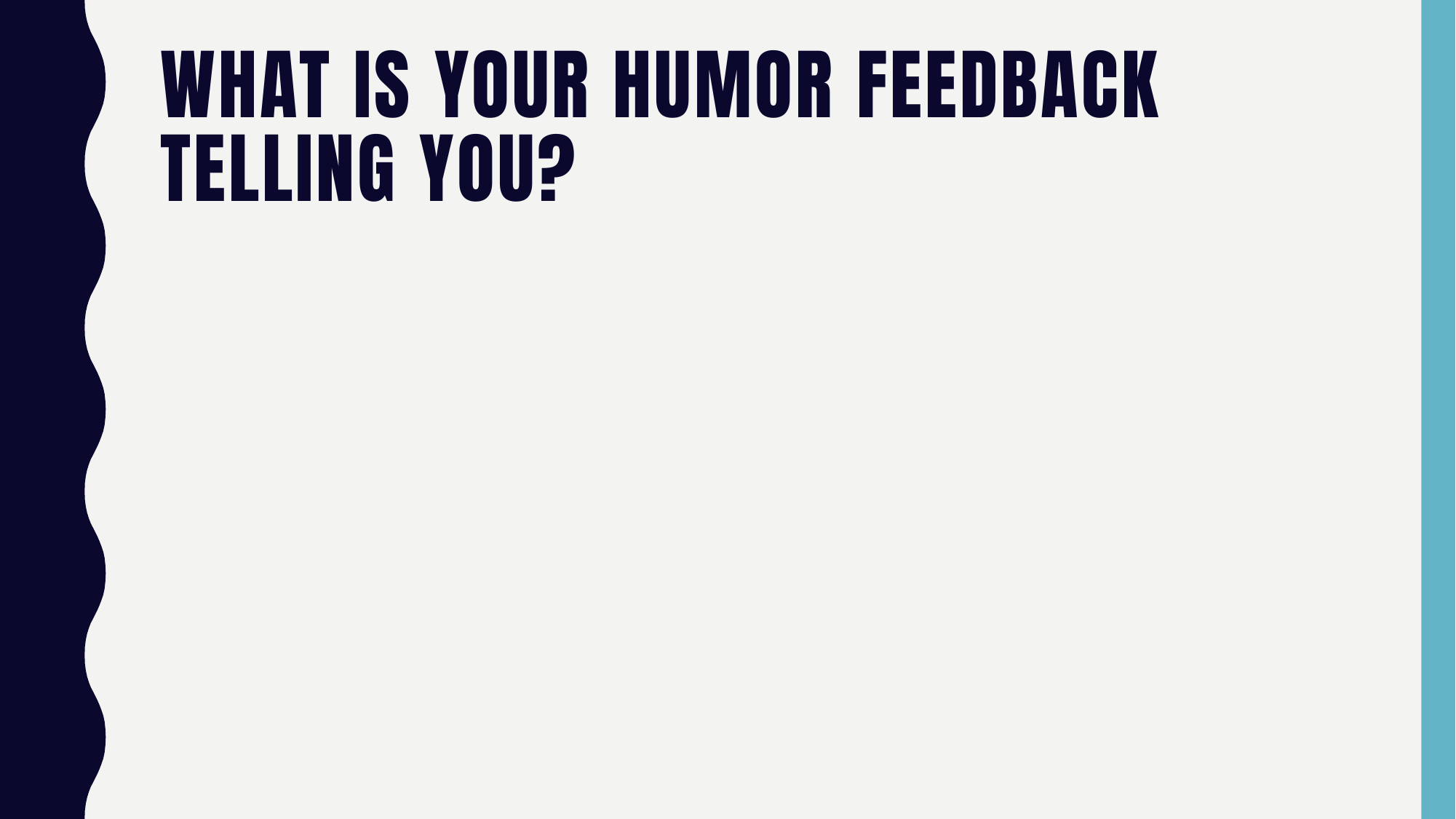

# What is your humor feedback telling you?